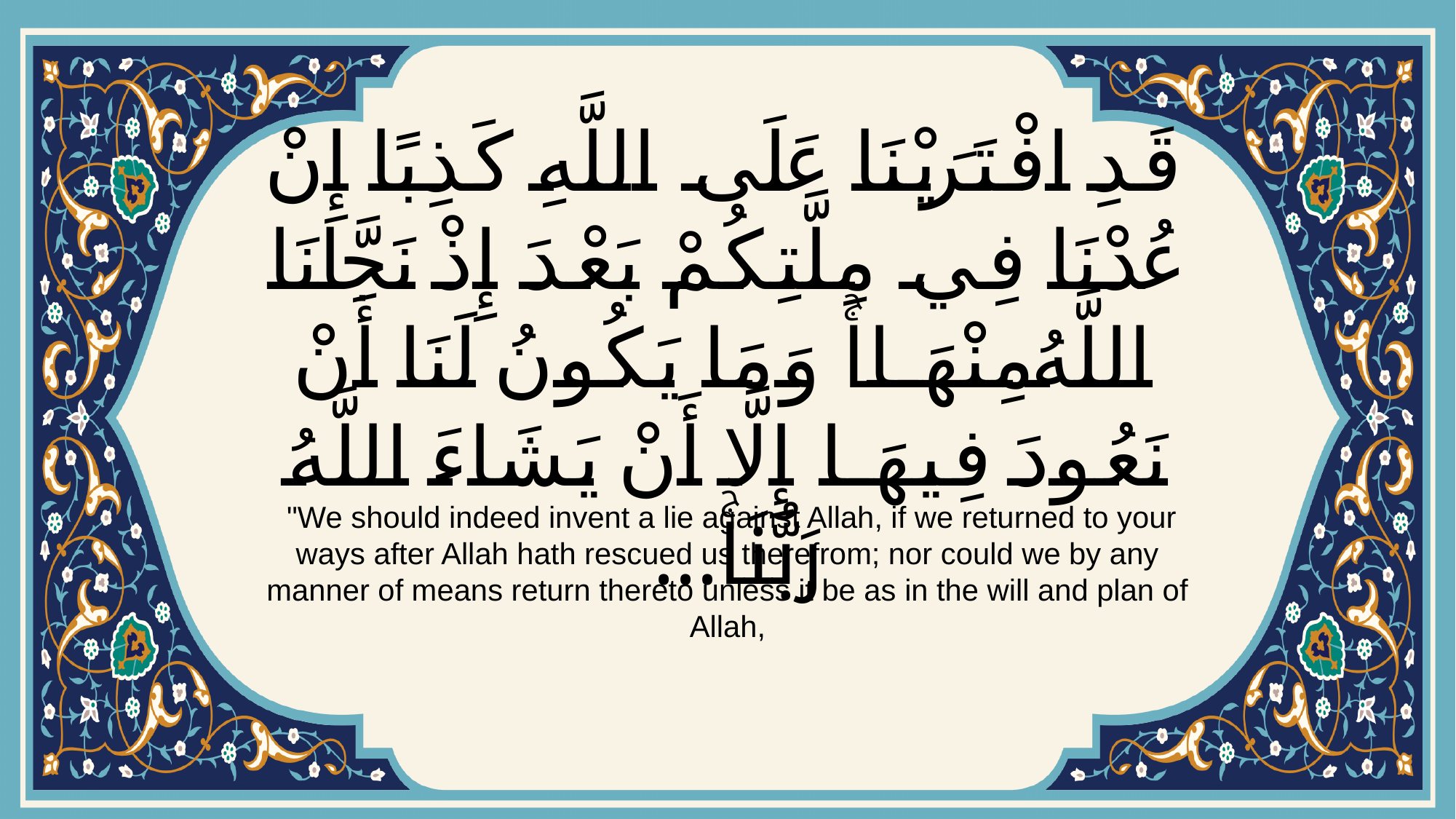

# قَدِ افْتَرَيْنَا عَلَى اللَّهِ كَذِبًا إِنْ عُدْنَا فِي مِلَّتِكُمْ بَعْدَ إِذْ نَجَّانَا اللَّهُ مِنْهَاۚ وَمَا يَكُونُ لَنَا أَنْ نَعُودَ فِيهَا إِلَّا أَنْ يَشَاءَ اللَّهُ رَبُّنَاۚ...
 "We should indeed invent a lie against Allah, if we returned to your ways after Allah hath rescued us therefrom; nor could we by any manner of means return thereto unless it be as in the will and plan of Allah,